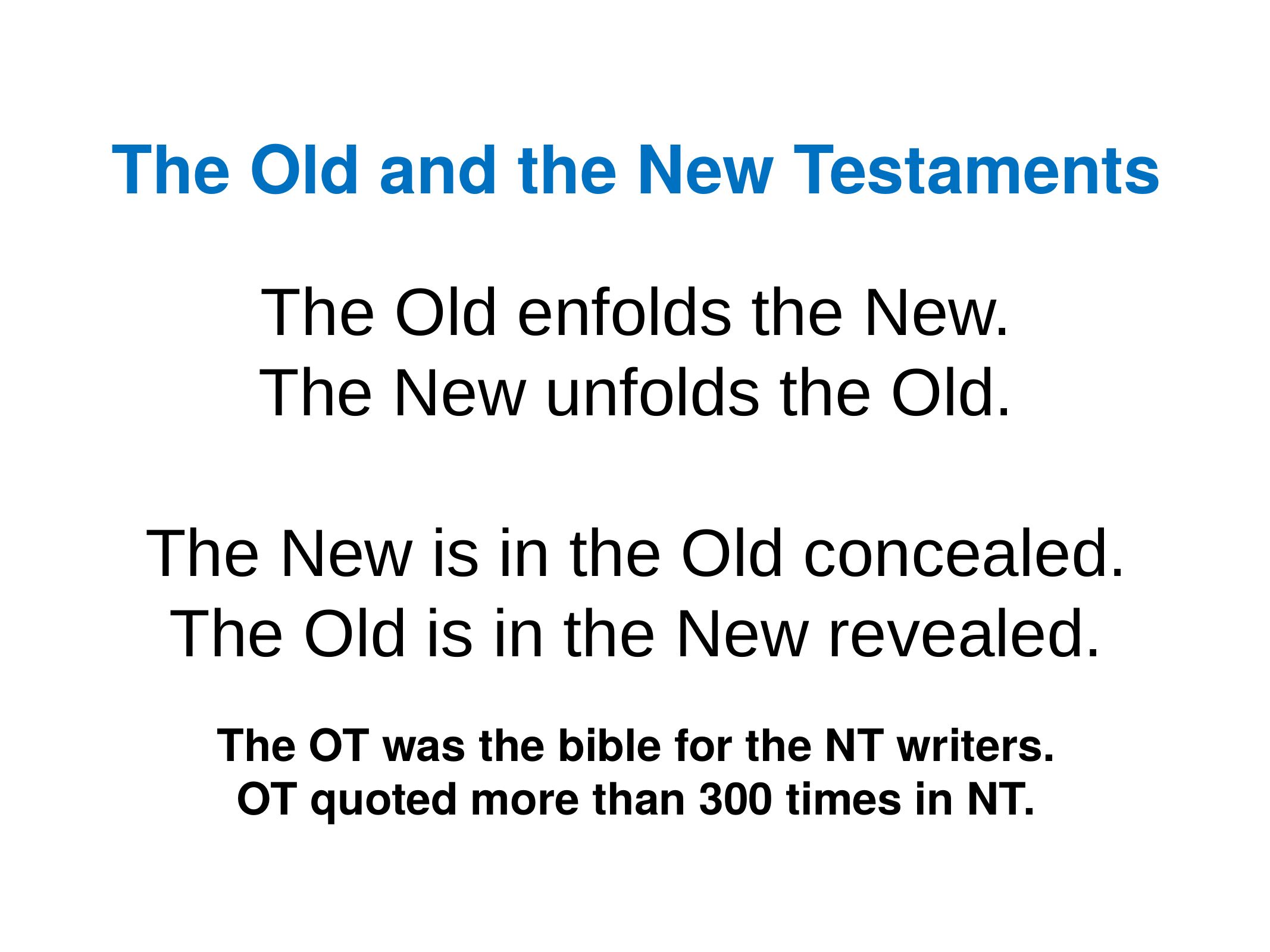

The Old and the New Testaments
# The Old enfolds the New. The New unfolds the Old. The New is in the Old concealed. The Old is in the New revealed.
The OT was the bible for the NT writers.
OT quoted more than 300 times in NT.